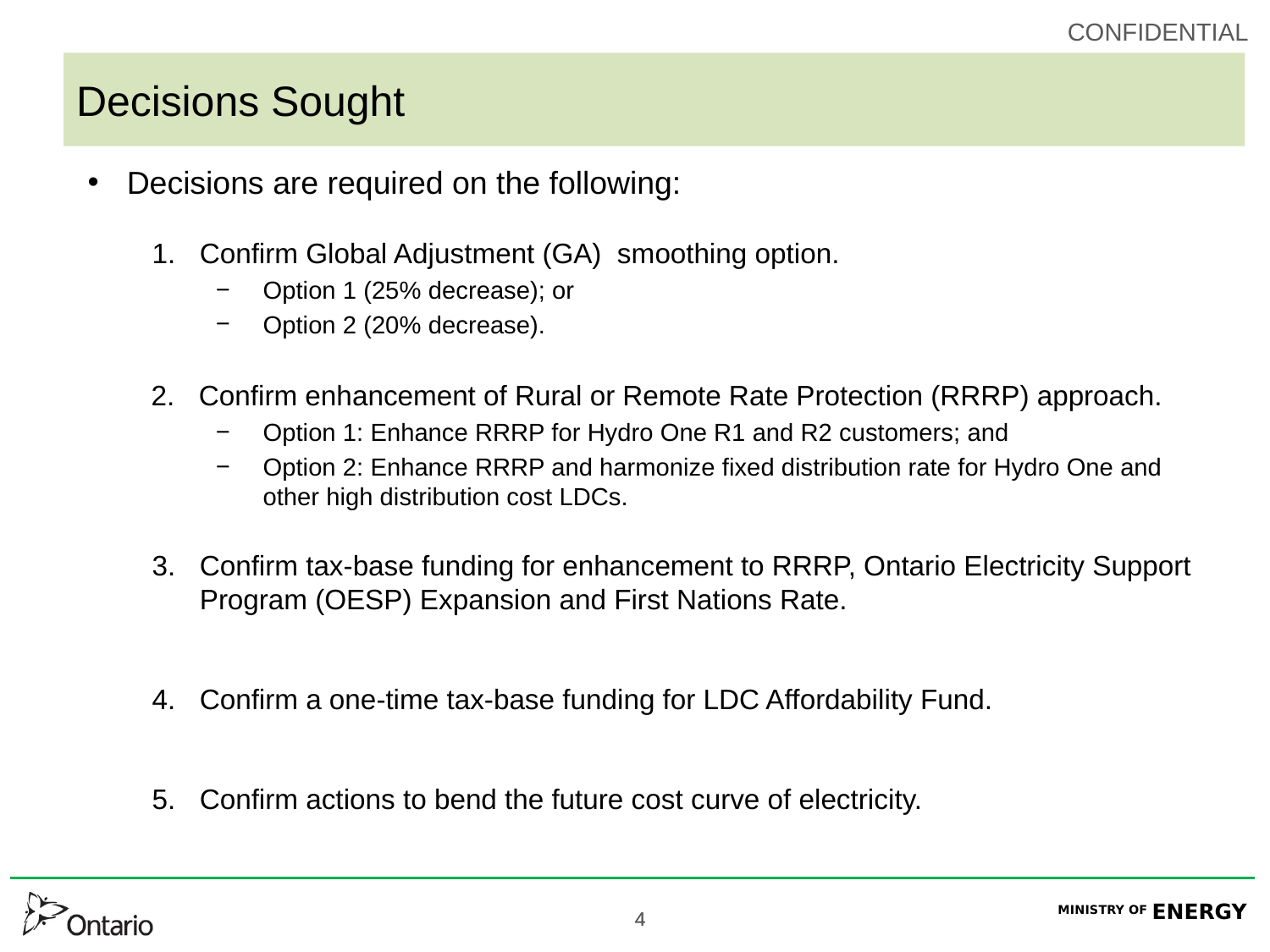

# Decisions Sought
Decisions are required on the following:

Confirm Global Adjustment (GA)  smoothing option.
Option 1 (25% decrease); or
Option 2 (20% decrease).

Confirm enhancement of Rural or Remote Rate Protection (RRRP) approach.
Option 1: Enhance RRRP for Hydro One R1 and R2 customers; and
Option 2: Enhance RRRP and harmonize fixed distribution rate for Hydro One and other high distribution cost LDCs.

Confirm tax-base funding for enhancement to RRRP, Ontario Electricity Support Program (OESP) Expansion and First Nations Rate.

Confirm a one-time tax-base funding for LDC Affordability Fund.

Confirm actions to bend the future cost curve of electricity.